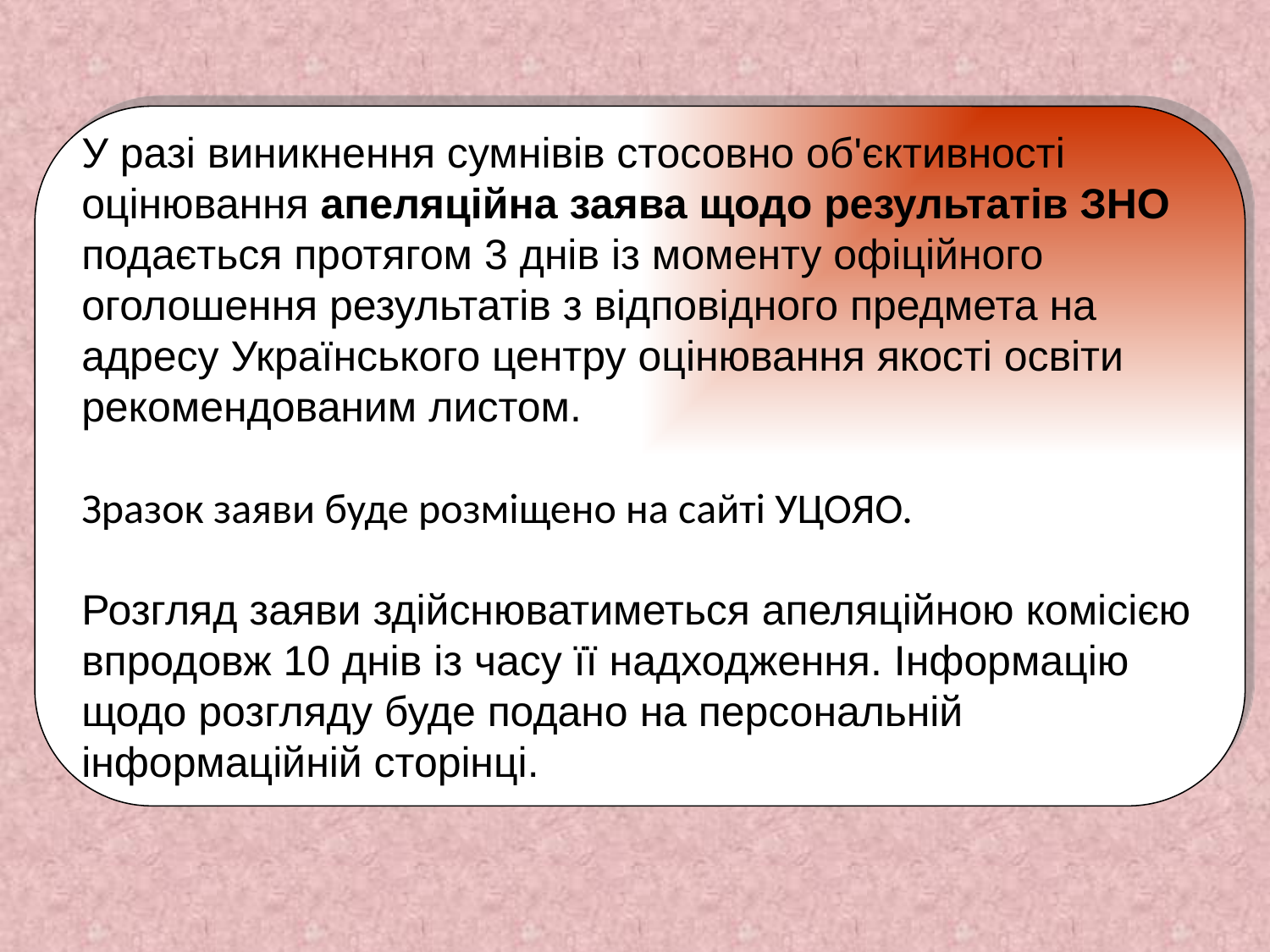

У разі виникнення сумнівів стосовно об'єктивності
оцінювання апеляційна заява щодо результатів ЗНО
подається протягом 3 днів із моменту офіційного
оголошення результатів з відповідного предмета на
адресу Українського центру оцінювання якості освіти
рекомендованим листом.

Зразок заяви буде розміщено на сайті УЦОЯО.

Розгляд заяви здійснюватиметься апеляційною комісією
впродовж 10 днів із часу її надходження. Інформацію
щодо розгляду буде подано на персональній
інформаційній сторінці.